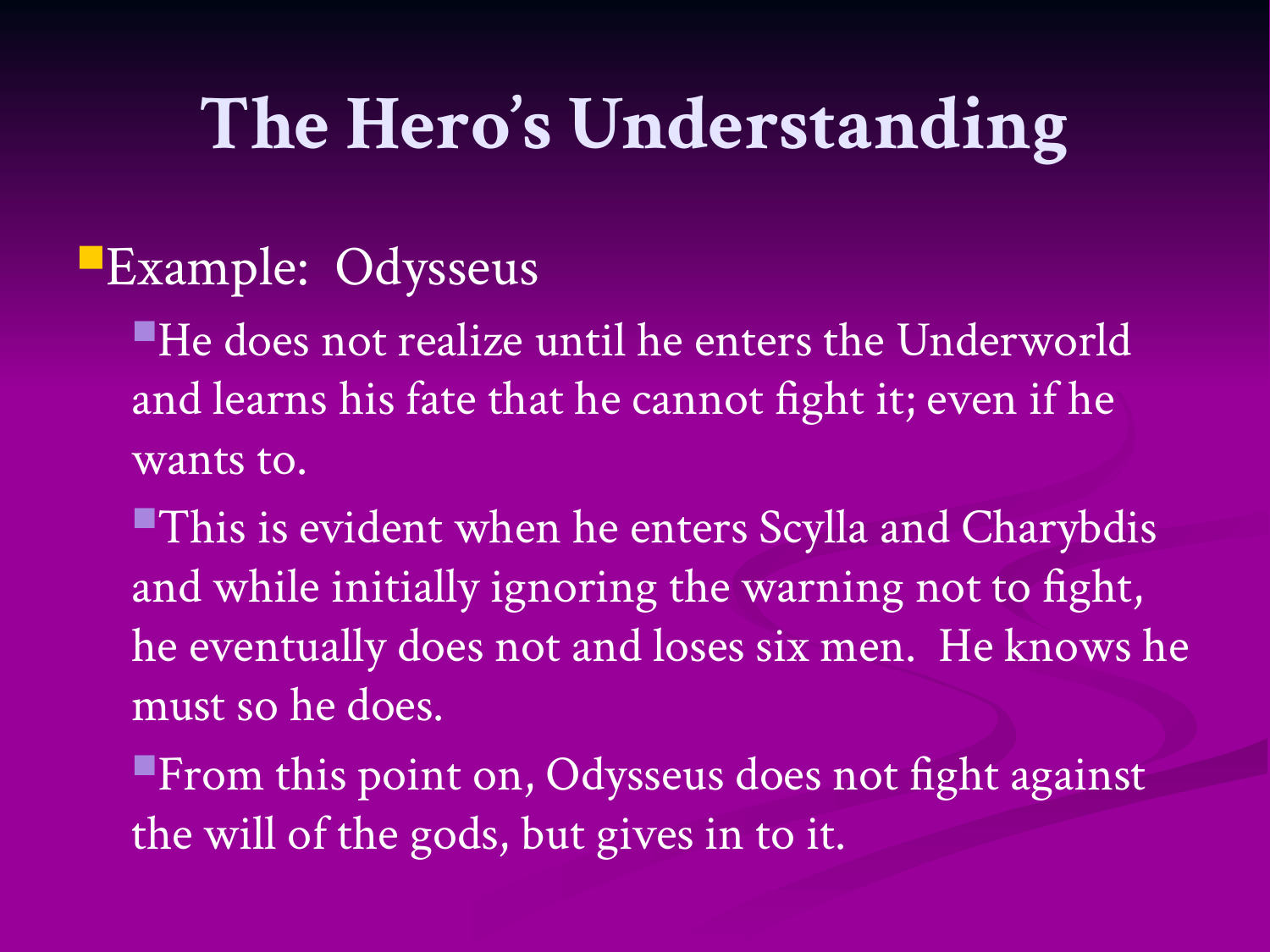

# The Hero’s Understanding
Example:  Odysseus
He does not realize until he enters the Underworld and learns his fate that he cannot fight it; even if he wants to.
This is evident when he enters Scylla and Charybdis and while initially ignoring the warning not to fight, he eventually does not and loses six men.  He knows he must so he does.
From this point on, Odysseus does not fight against the will of the gods, but gives in to it.